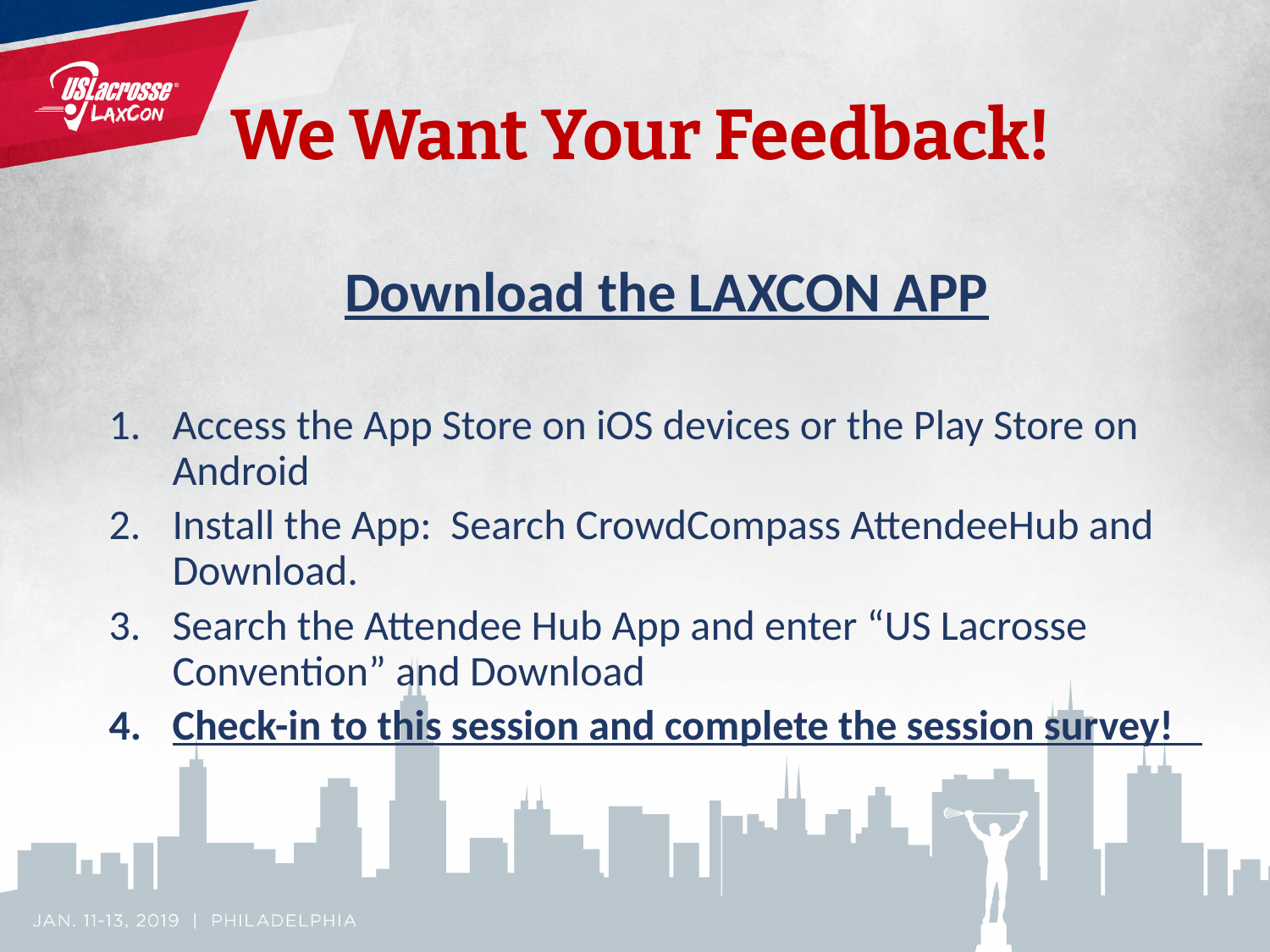

# We Want Your Feedback!

Download the LAXCON APP

Access the App Store on iOS devices or the Play Store on Android
Install the App:  Search CrowdCompass AttendeeHub and Download.
Search the Attendee Hub App and enter “US Lacrosse Convention” and Download
Check-in to this session and complete the session survey!